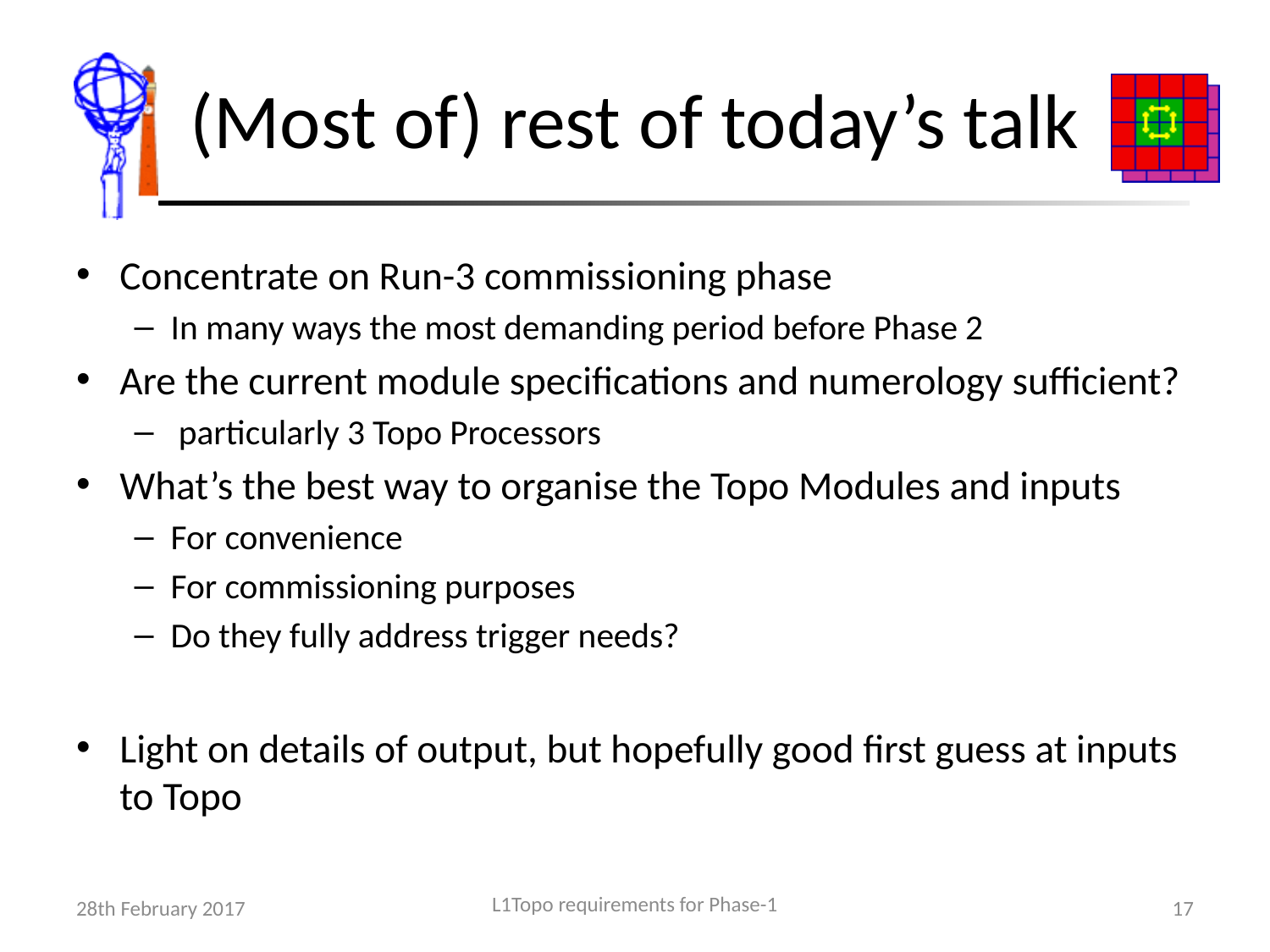

# (Most of) rest of today’s talk
Concentrate on Run-3 commissioning phase
In many ways the most demanding period before Phase 2
Are the current module specifications and numerology sufficient?
 particularly 3 Topo Processors
What’s the best way to organise the Topo Modules and inputs
For convenience
For commissioning purposes
Do they fully address trigger needs?

Light on details of output, but hopefully good first guess at inputs to Topo
L1Topo requirements for Phase-1
28th February 2017
17